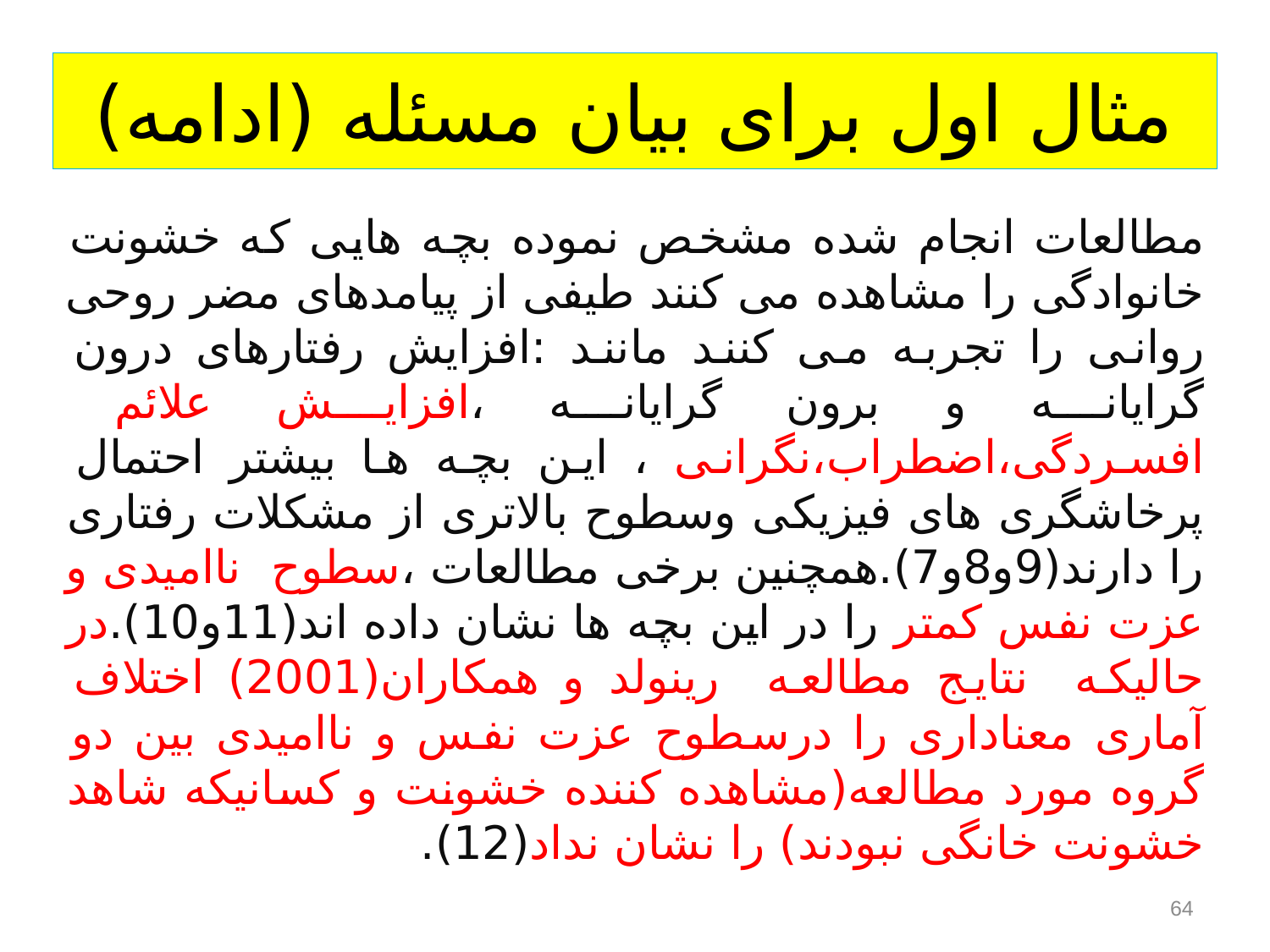

# مثال اول برای بیان مسئله (ادامه)
مطالعات انجام شده مشخص نموده بچه هایی که خشونت خانوادگی را مشاهده می کنند طیفی از پیامدهای مضر روحی روانی را تجربه می کنند مانند :افزایش رفتارهای درون گرایانه و برون گرایانه ،افزایش علائم افسردگی،اضطراب،نگرانی ، این بچه ها بیشتر احتمال پرخاشگری های فیزیکی وسطوح بالاتری از مشکلات رفتاری را دارند(9و8و7).همچنین برخی مطالعات ،سطوح  ناامیدی و عزت نفس کمتر را در این بچه ها نشان داده اند(11و10).در حالیکه  نتایج مطالعه  رینولد و همکاران(2001) اختلاف آماری معناداری را درسطوح عزت نفس و ناامیدی بین دو گروه مورد مطالعه(مشاهده کننده خشونت و کسانیکه شاهد خشونت خانگی نبودند) را نشان نداد(12).

64